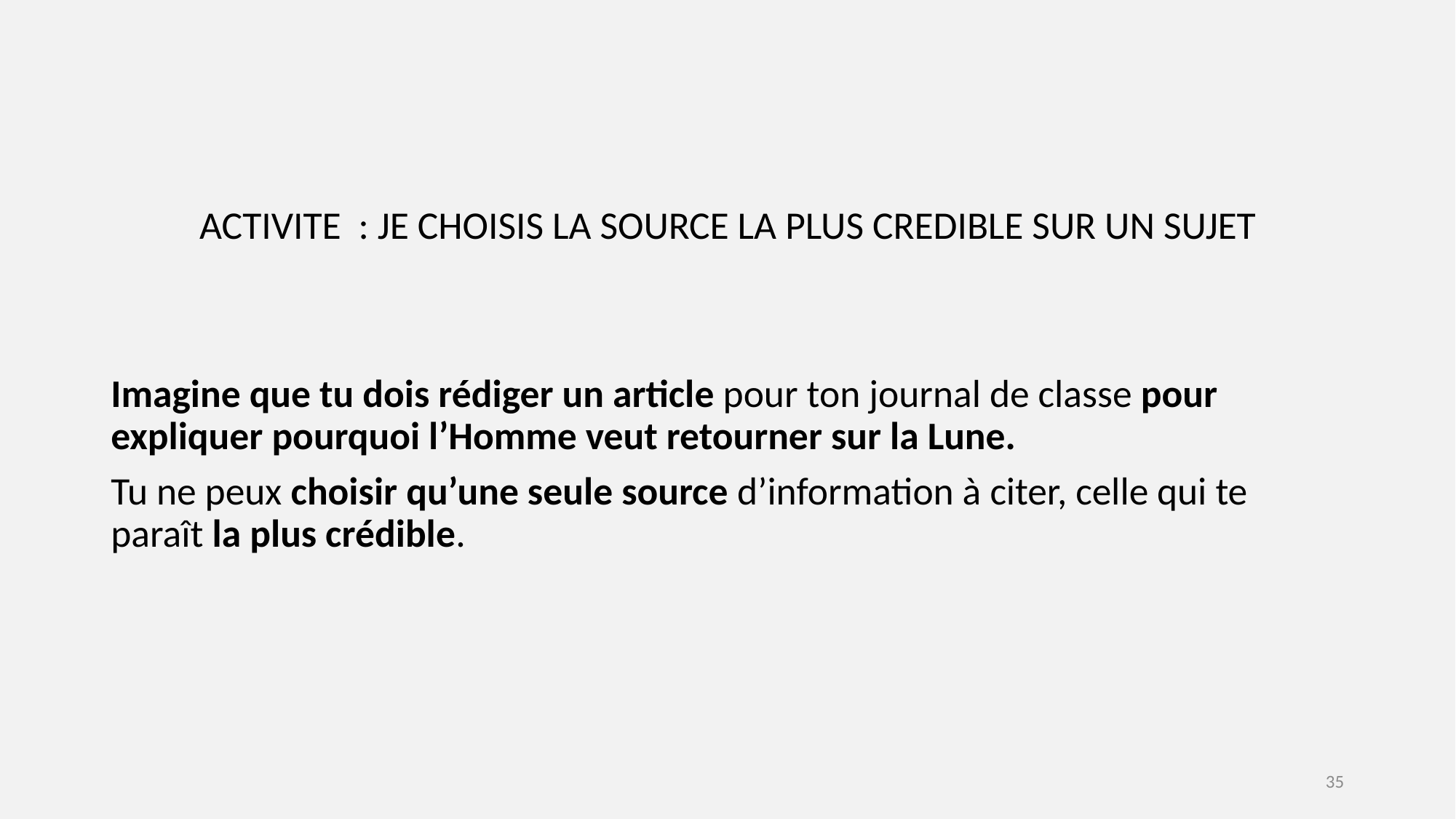

ACTIVITE  : JE CHOISIS LA SOURCE LA PLUS CREDIBLE SUR UN SUJET

Imagine que tu dois rédiger un article pour ton journal de classe pour expliquer pourquoi l’Homme veut retourner sur la Lune.
Tu ne peux choisir qu’une seule source d’information à citer, celle qui te paraît la plus crédible.

35